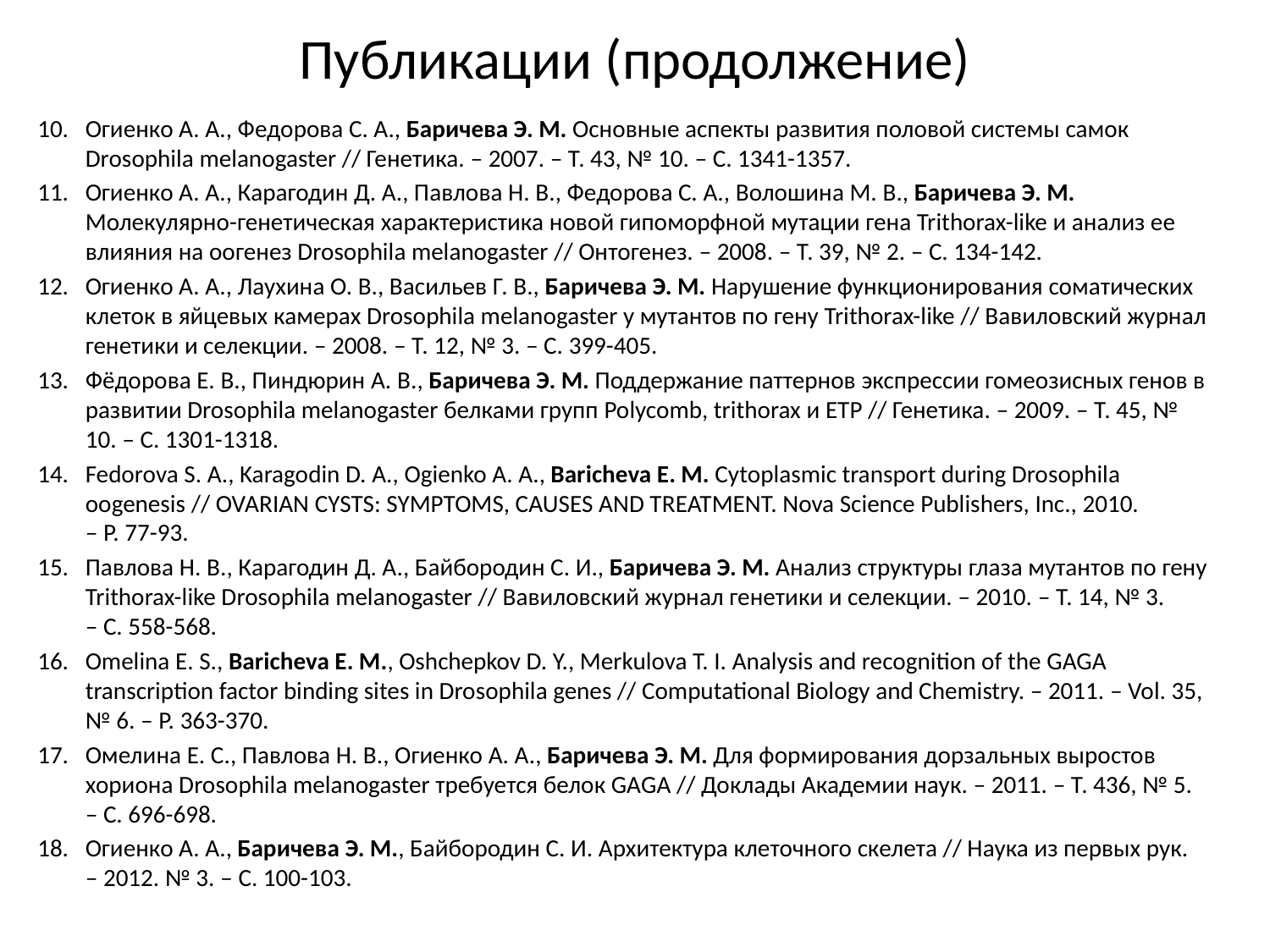

# Публикации (продолжение)
Огиенко А. А., Федорова С. А., Баричева Э. М. Основные аспекты развития половой системы самок Drosophila melanogaster // Генетика. ‒ 2007. ‒ Т. 43, № 10. ‒ С. 1341-1357.
Огиенко А. А., Карагодин Д. А., Павлова Н. В., Федорова С. А., Волошина М. В., Баричева Э. М. Молекулярно-генетическая характеристика новой гипоморфной мутации гена Trithorax-like и анализ ее влияния на оогенез Drosophila melanogaster // Онтогенез. ‒ 2008. ‒ Т. 39, № 2. ‒ С. 134-142.
Огиенко А. А., Лаухина О. В., Васильев Г. В., Баричева Э. М. Нарушение функционирования соматических клеток в яйцевых камерах Drosophila melanogaster у мутантов по гену Trithorax-like // Вавиловский журнал генетики и селекции. ‒ 2008. ‒ Т. 12, № 3. ‒ С. 399-405.
Фёдорова Е. В., Пиндюрин А. В., Баричева Э. М. Поддержание паттернов экспресcии гомеозисных генов в развитии Drosophila melanogaster белками групп Polycomb, trithorax и ETP // Генетика. ‒ 2009. ‒ Т. 45, № 10. ‒ С. 1301-1318.
Fedorova S. A., Karagodin D. A., Ogienko A. A., Baricheva E. M. Cytoplasmic transport during Drosophila oogenesis // OVARIAN CYSTS: SYMPTOMS, CAUSES AND TREATMENT. Nova Science Publishers, Inc., 2010. ‒ P. 77-93.
Павлова Н. В., Карагодин Д. А., Байбородин С. И., Баричева Э. М. Анализ структуры глаза мутантов по гену Trithorax-like Drosophila melanogaster // Вавиловский журнал генетики и селекции. ‒ 2010. ‒ Т. 14, № 3. ‒ С. 558-568.
Omelina E. S., Baricheva E. M., Oshchepkov D. Y., Merkulova T. I. Analysis and recognition of the GAGA transcription factor binding sites in Drosophila genes // Computational Biology and Chemistry. ‒ 2011. ‒ Vol. 35, № 6. ‒ P. 363-370.
Омелина Е. С., Павлова Н. В., Огиенко А. А., Баричева Э. М. Для формирования дорзальных выростов хориона Drosophila melanogaster требуется белок GAGA // Доклады Академии наук. ‒ 2011. ‒ Т. 436, № 5. ‒ С. 696-698.
Огиенко А. А., Баричева Э. М., Байбородин С. И. Архитектура клеточного скелета // Наука из первых рук. ‒ 2012. № 3. ‒ С. 100-103.